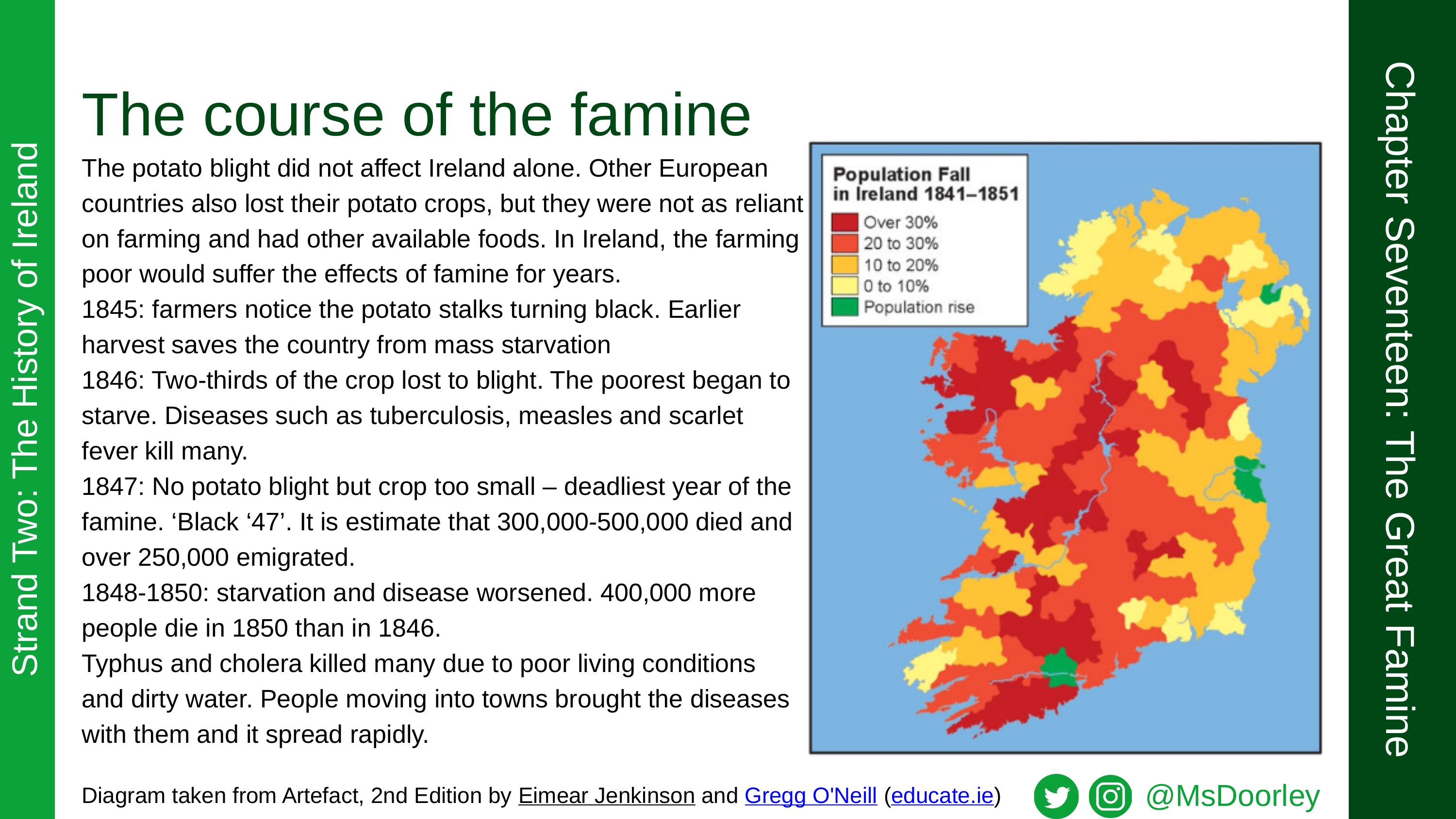

The course of the famine

The potato blight did not affect Ireland alone. Other European countries also lost their potato crops, but they were not as reliant on farming and had other available foods. In Ireland, the farming poor would suffer the effects of famine for years.
1845: farmers notice the potato stalks turning black. Earlier harvest saves the country from mass starvation
1846: Two-thirds of the crop lost to blight. The poorest began to starve. Diseases such as tuberculosis, measles and scarlet fever kill many.
1847: No potato blight but crop too small – deadliest year of the famine. ‘Black ‘47’. It is estimate that 300,000-500,000 died and over 250,000 emigrated.
1848-1850: starvation and disease worsened. 400,000 more people die in 1850 than in 1846.
Typhus and cholera killed many due to poor living conditions and dirty water. People moving into towns brought the diseases with them and it spread rapidly.
Chapter Seventeen: The Great Famine
Strand Two: The History of Ireland

@MsDoorley

Diagram taken from Artefact, 2nd Edition by Eimear Jenkinson and Gregg O'Neill (educate.ie)